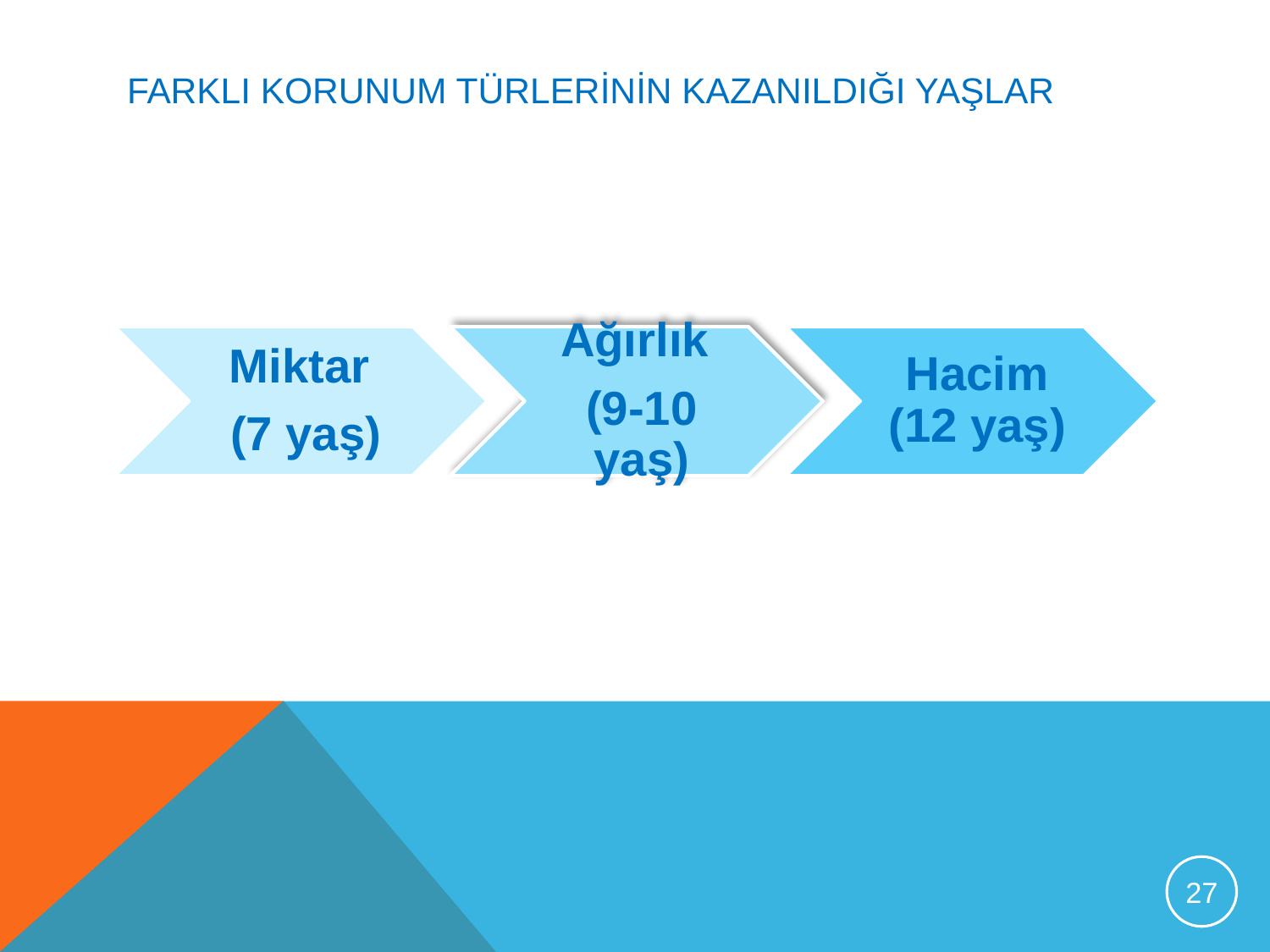

# Farklı Korunum Türlerinin Kazanıldığı Yaşlar
Miktar
(7 yaş)
Ağırlık
(9-10 yaş)
Hacim (12 yaş)
27